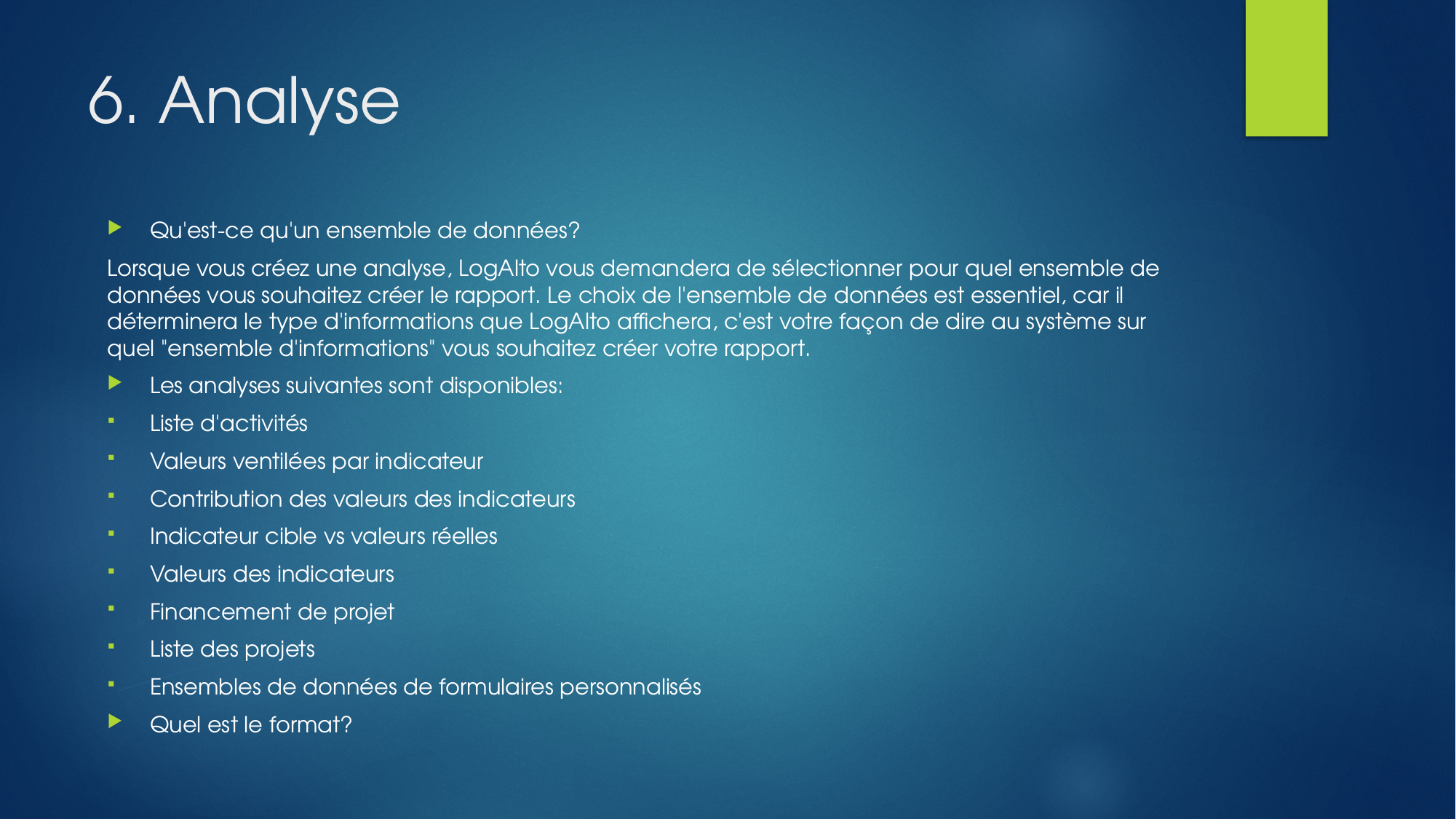

# 6. Analyse
Qu'est-ce qu'un ensemble de données?
Lorsque vous créez une analyse, LogAlto vous demandera de sélectionner pour quel ensemble de données vous souhaitez créer le rapport. Le choix de l'ensemble de données est essentiel, car il déterminera le type d'informations que LogAlto affichera, c'est votre façon de dire au système sur quel "ensemble d'informations" vous souhaitez créer votre rapport.
Les analyses suivantes sont disponibles:
Liste d'activités
Valeurs ventilées par indicateur
Contribution des valeurs des indicateurs
Indicateur cible vs valeurs réelles
Valeurs des indicateurs
Financement de projet
Liste des projets
Ensembles de données de formulaires personnalisés
Quel est le format?